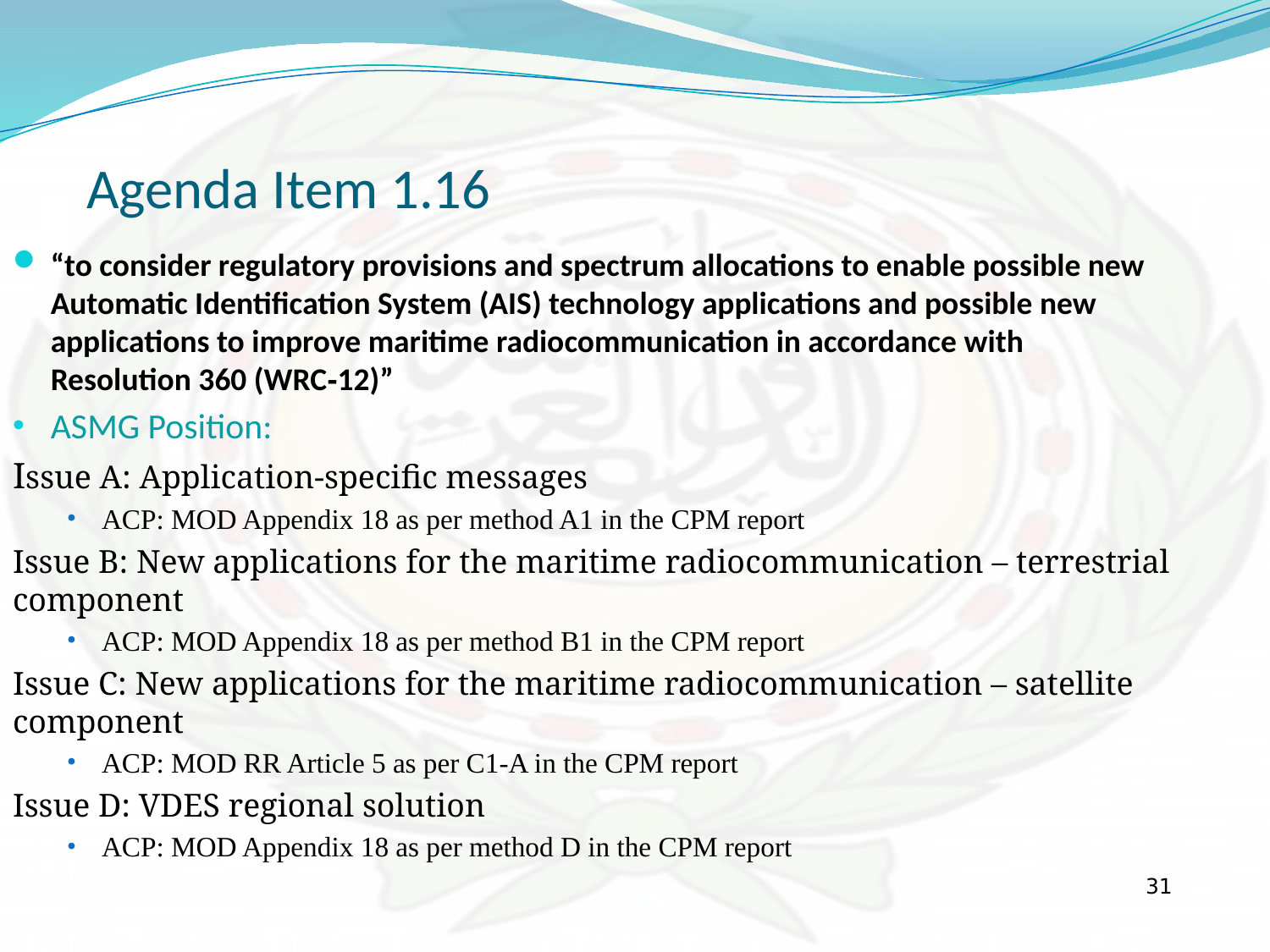

Agenda Item 1.16
“to consider regulatory provisions and spectrum allocations to enable possible new Automatic Identification System (AIS) technology applications and possible new applications to improve maritime radiocommunication in accordance with Resolution 360 (WRC‑12)”
ASMG Position:
Issue A: Application-specific messages
ACP: MOD Appendix 18 as per method A1 in the CPM report
Issue B: New applications for the maritime radiocommunication – terrestrial component
ACP: MOD Appendix 18 as per method B1 in the CPM report
Issue C: New applications for the maritime radiocommunication – satellite component
ACP: MOD RR Article 5 as per C1-A in the CPM report
Issue D: VDES regional solution
ACP: MOD Appendix 18 as per method D in the CPM report
31